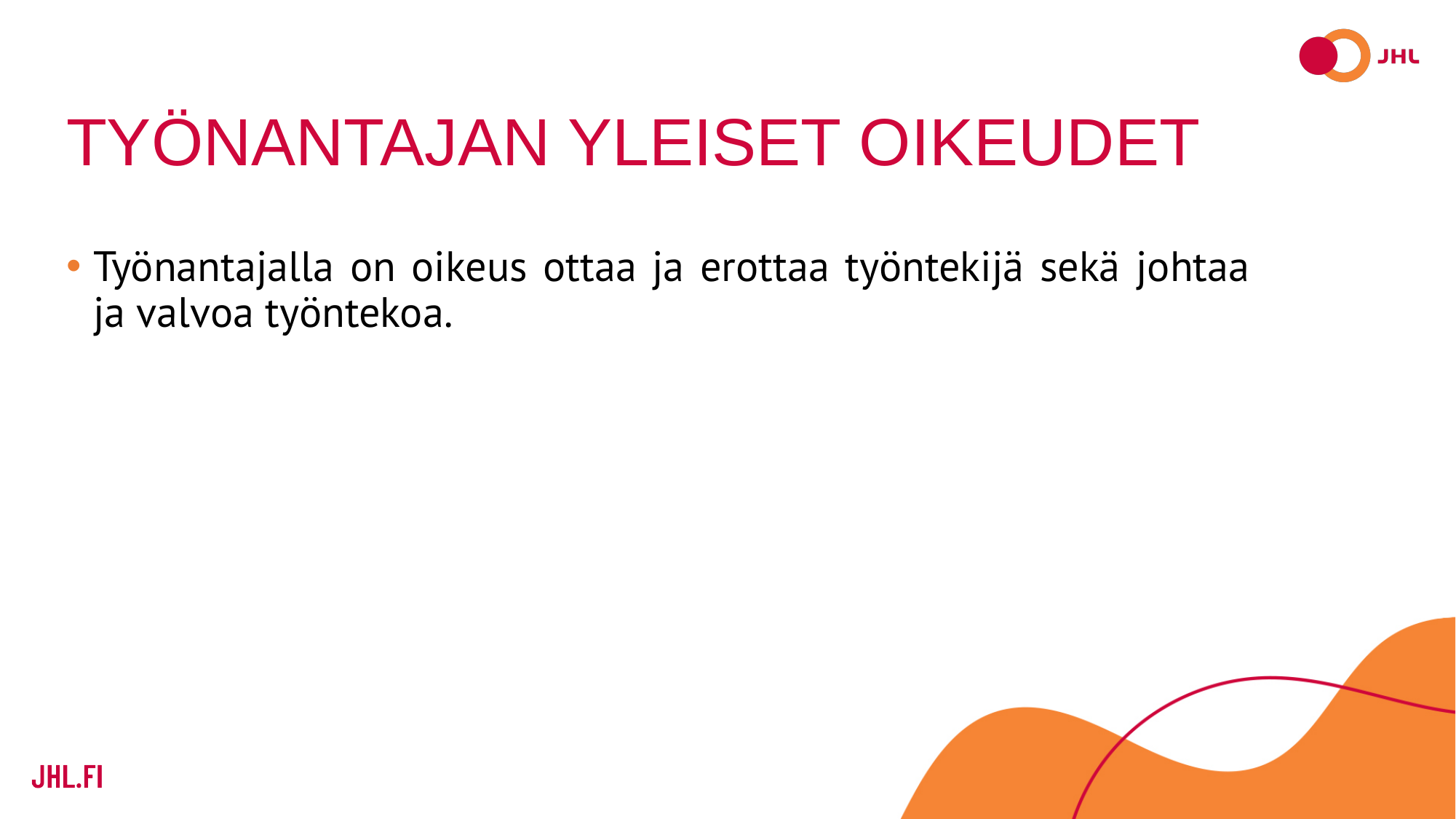

# Työnantajan yleiset oikeudet
Työnantajalla on oikeus ottaa ja erottaa työntekijä sekä johtaa ja valvoa työntekoa.